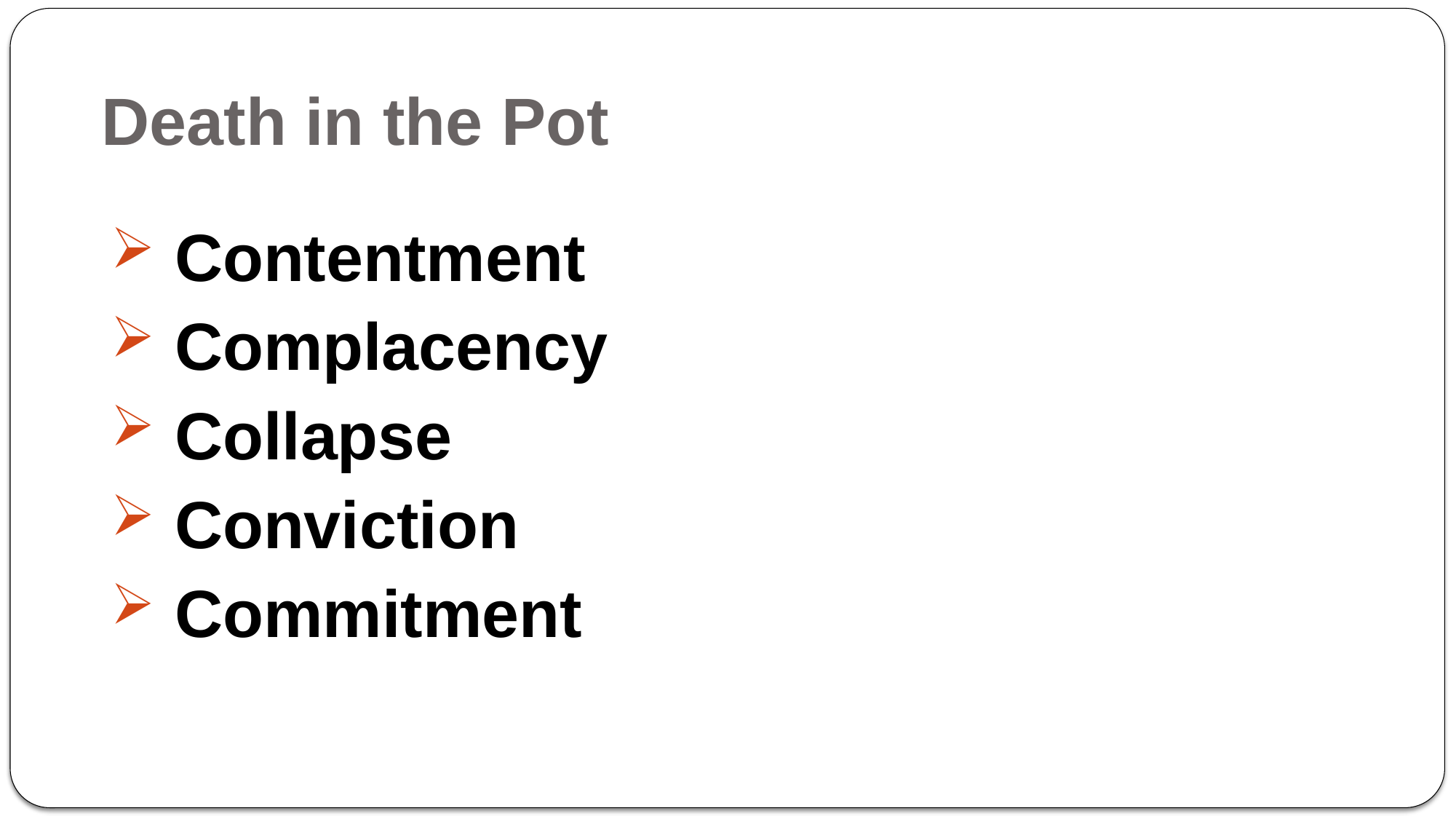

# Death in the Pot
 Contentment
 Complacency
 Collapse
 Conviction
 Commitment